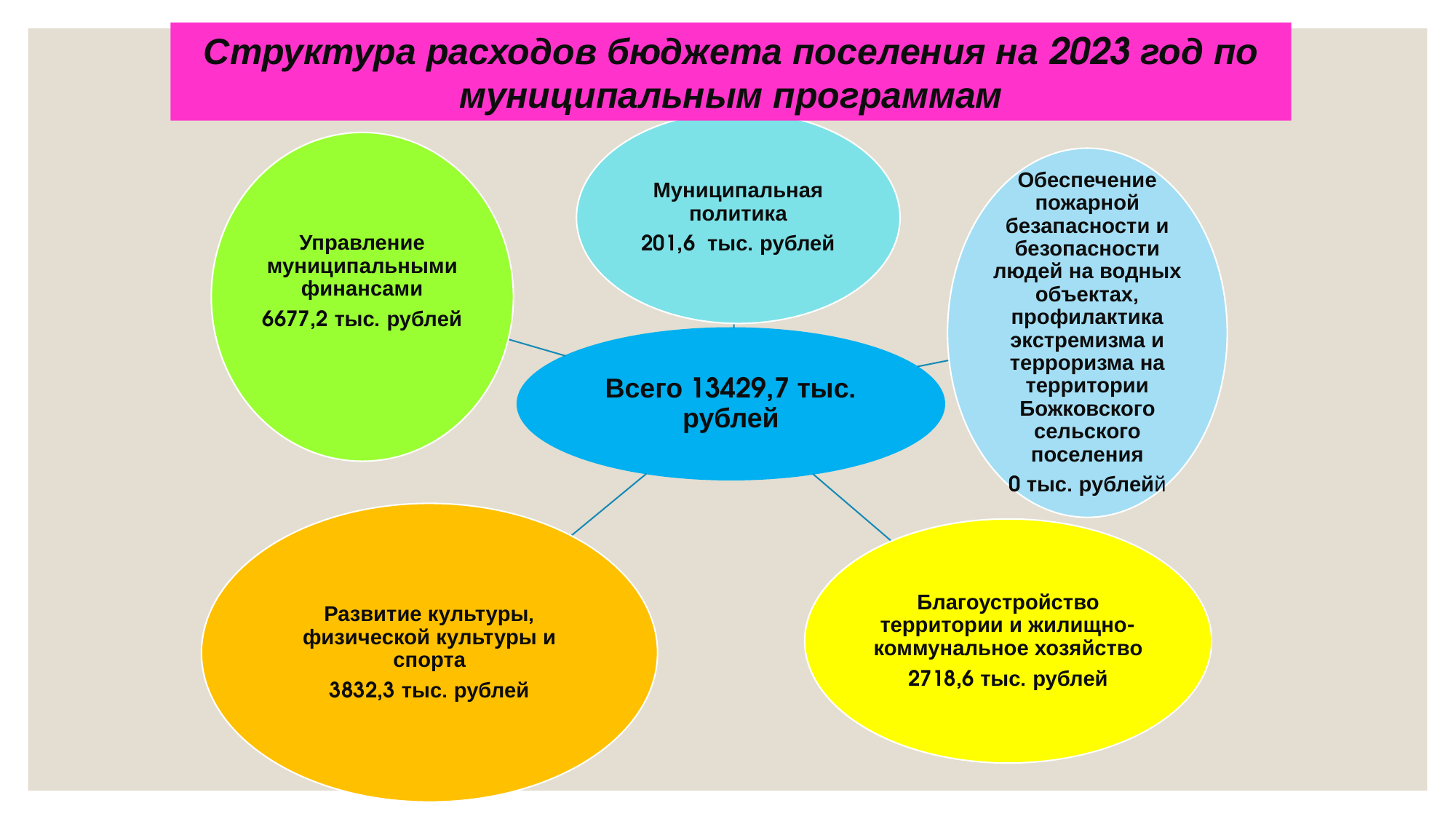

Структура расходов бюджета поселения на 2023 год по муниципальным программам
Всего 13429,7 тыс. рублей

Муниципальная политика
201,6  тыс. рублей

Развитие культуры, физической культуры и спорта
3832,3 тыс. рублей

Управление муниципальными финансами
6677,2 тыс. рублей

Обеспечение пожарной безапасности и безопасности людей на водных объектах, профилактика экстремизма и терроризма на территории Божковского сельского поселения
0 тыс. рублейй

Благоустройство территории и жилищно-коммунальное хозяйство
2718,6 тыс. рублей